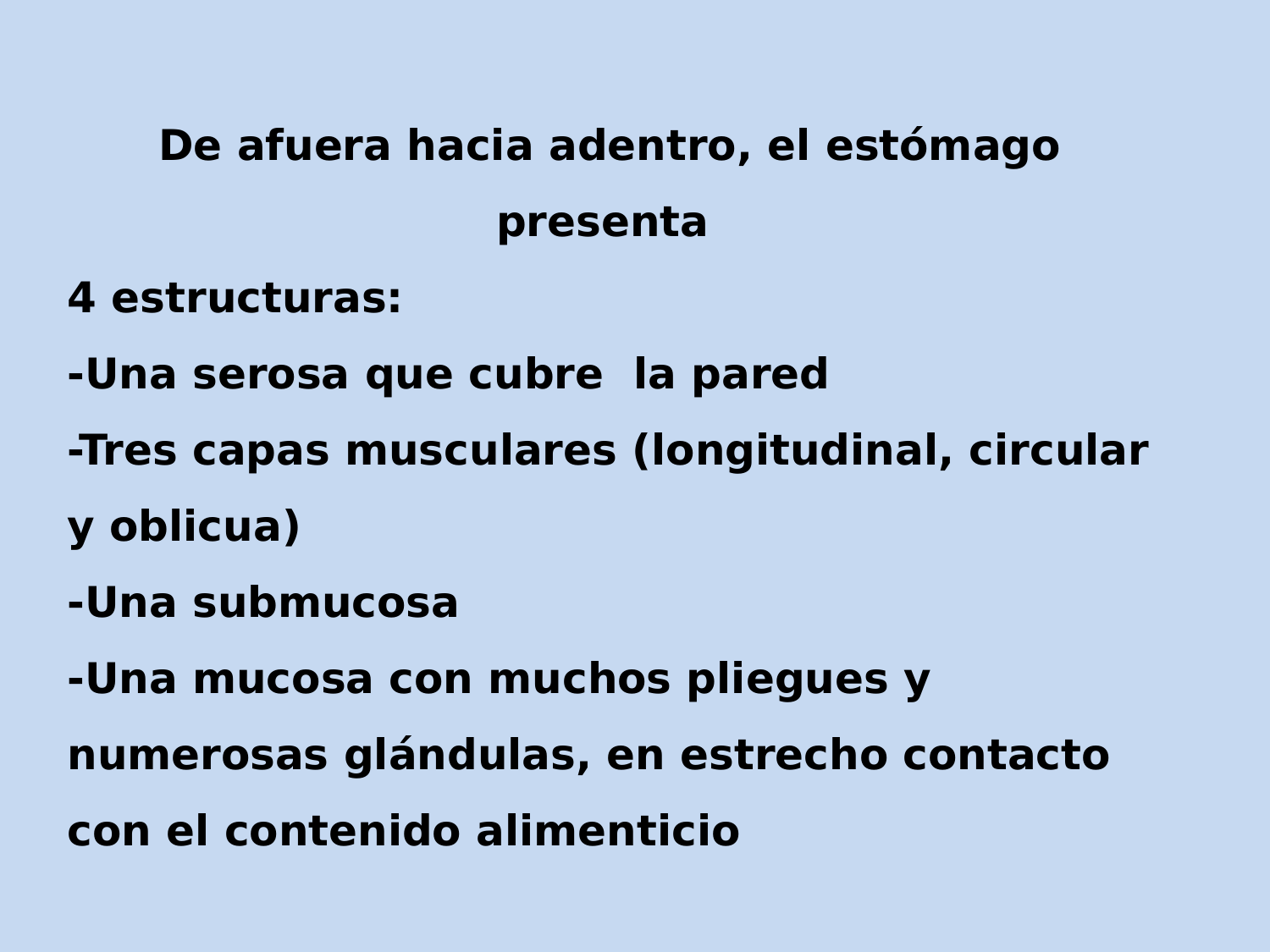

De afuera hacia adentro, el estómago presenta
4 estructuras:
-Una serosa que cubre  la pared
-Tres capas musculares (longitudinal, circular y oblicua)
-Una submucosa
-Una mucosa con muchos pliegues y numerosas glándulas, en estrecho contacto con el contenido alimenticio